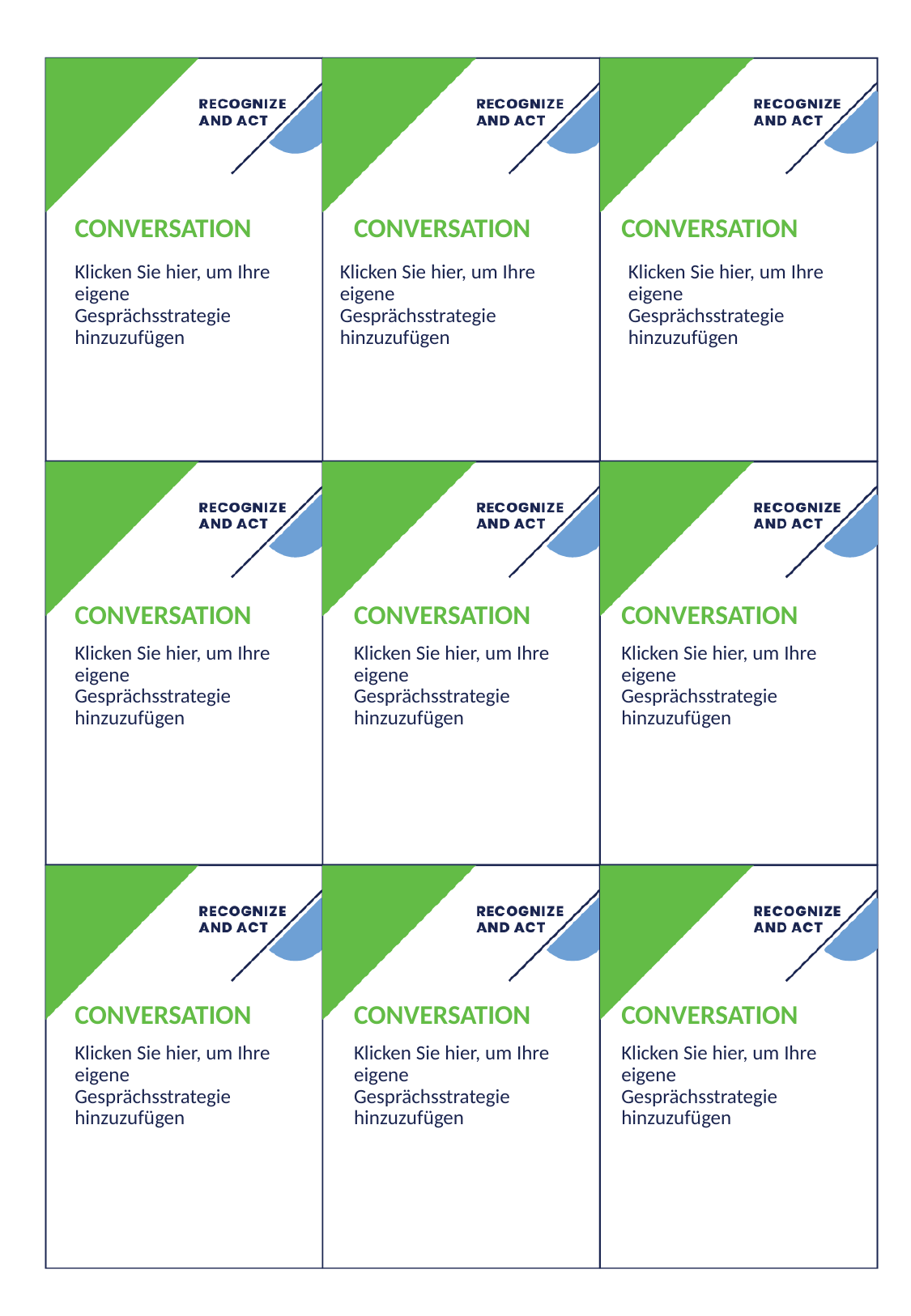

CONVERSATION
CONVERSATION
CONVERSATION
Klicken Sie hier, um Ihre eigene Gesprächsstrategie hinzuzufügen
Klicken Sie hier, um Ihre eigene Gesprächsstrategie hinzuzufügen
Klicken Sie hier, um Ihre eigene Gesprächsstrategie hinzuzufügen
CONVERSATION
CONVERSATION
CONVERSATION
Klicken Sie hier, um Ihre eigene Gesprächsstrategie hinzuzufügen
Klicken Sie hier, um Ihre eigene Gesprächsstrategie hinzuzufügen
Klicken Sie hier, um Ihre eigene Gesprächsstrategie hinzuzufügen
CONVERSATION
CONVERSATION
CONVERSATION
Klicken Sie hier, um Ihre eigene Gesprächsstrategie hinzuzufügen
Klicken Sie hier, um Ihre eigene Gesprächsstrategie hinzuzufügen
Klicken Sie hier, um Ihre eigene Gesprächsstrategie hinzuzufügen